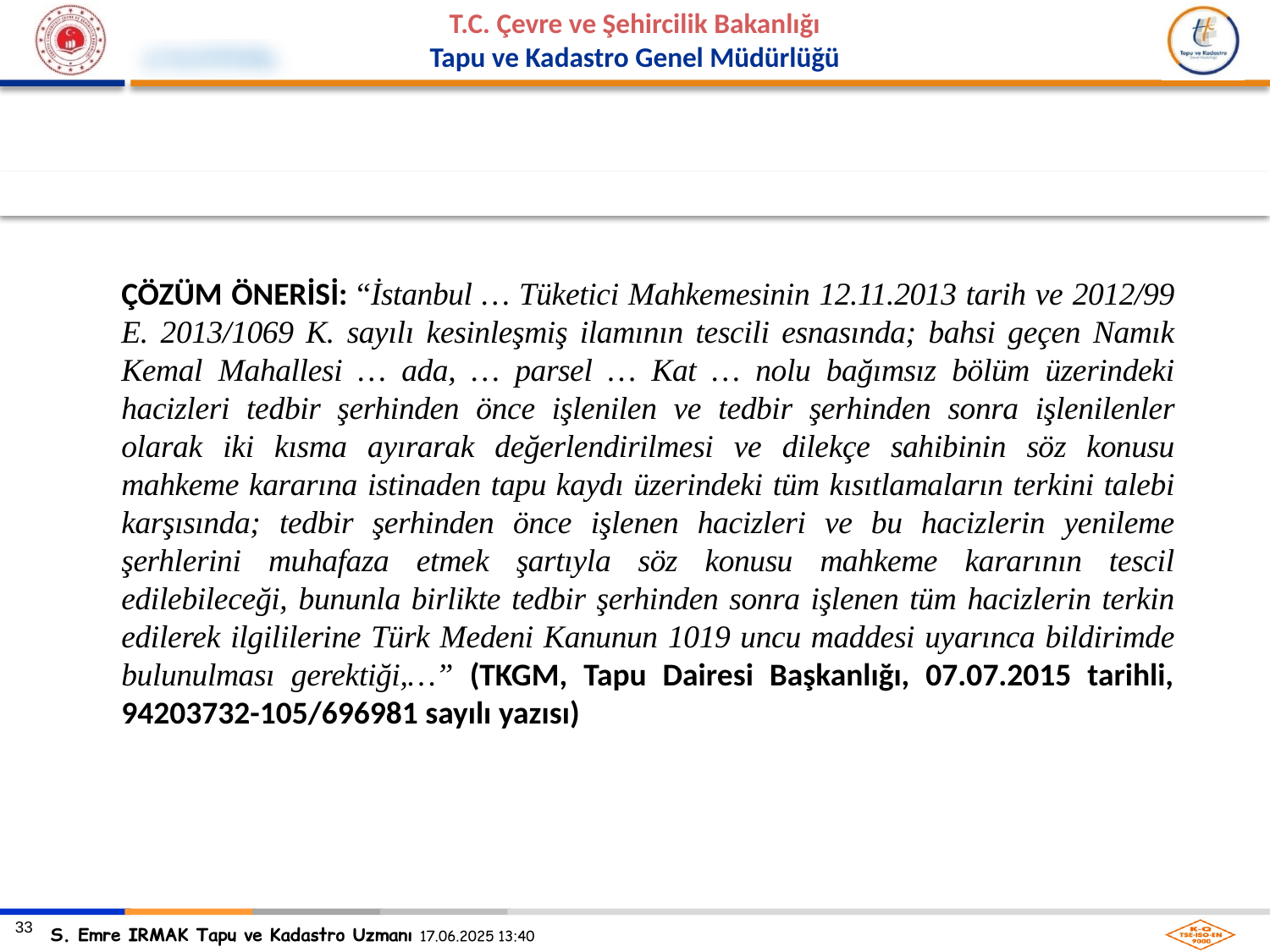

ÇÖZÜM ÖNERİSİ: “İstanbul … Tüketici Mahkemesinin 12.11.2013 tarih ve 2012/99 E. 2013/1069 K. sayılı kesinleşmiş ilamının tescili esnasında; bahsi geçen Namık Kemal Mahallesi … ada, … parsel … Kat … nolu bağımsız bölüm üzerindeki hacizleri tedbir şerhinden önce işlenilen ve tedbir şerhinden sonra işlenilenler olarak iki kısma ayırarak değerlendirilmesi ve dilekçe sahibinin söz konusu mahkeme kararına istinaden tapu kaydı üzerindeki tüm kısıtlamaların terkini talebi karşısında; tedbir şerhinden önce işlenen hacizleri ve bu hacizlerin yenileme şerhlerini muhafaza etmek şartıyla söz konusu mahkeme kararının tescil edilebileceği, bununla birlikte tedbir şerhinden sonra işlenen tüm hacizlerin terkin edilerek ilgililerine Türk Medeni Kanunun 1019 uncu maddesi uyarınca bildirimde bulunulması gerektiği,…” (TKGM, Tapu Dairesi Başkanlığı, 07.07.2015 tarihli, 94203732-105/696981 sayılı yazısı)